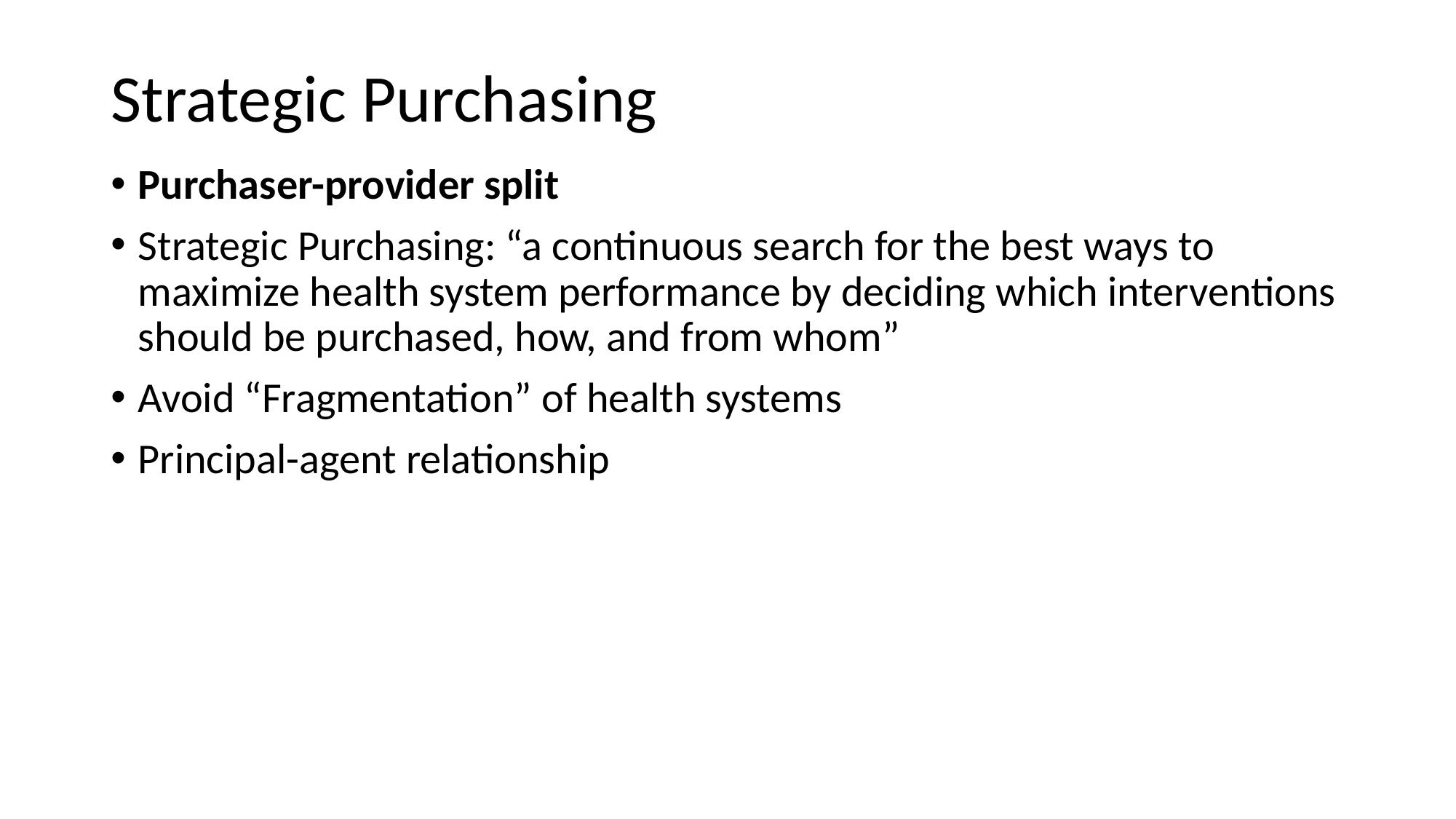

# Strategic Purchasing
Purchaser-provider split
Strategic Purchasing: “a continuous search for the best ways to maximize health system performance by deciding which interventions should be purchased, how, and from whom”
Avoid “Fragmentation” of health systems
Principal-agent relationship